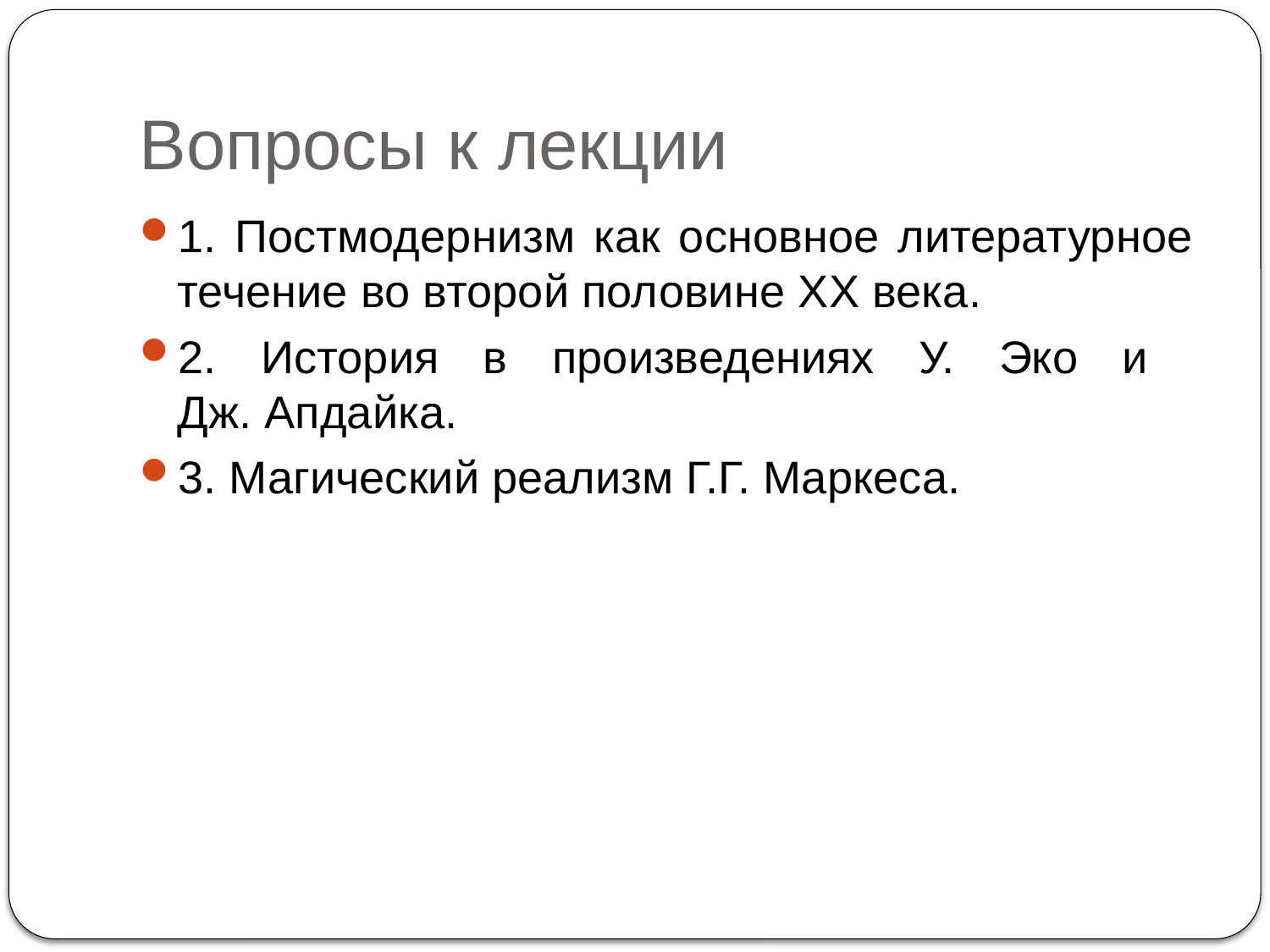

# Вопросы к лекции
1. Постмодернизм как основное литературное течение во второй половине XX века.
2. История в произведениях У. Эко и
Дж. Апдайка.
3. Магический реализм Г.Г. Маркеса.